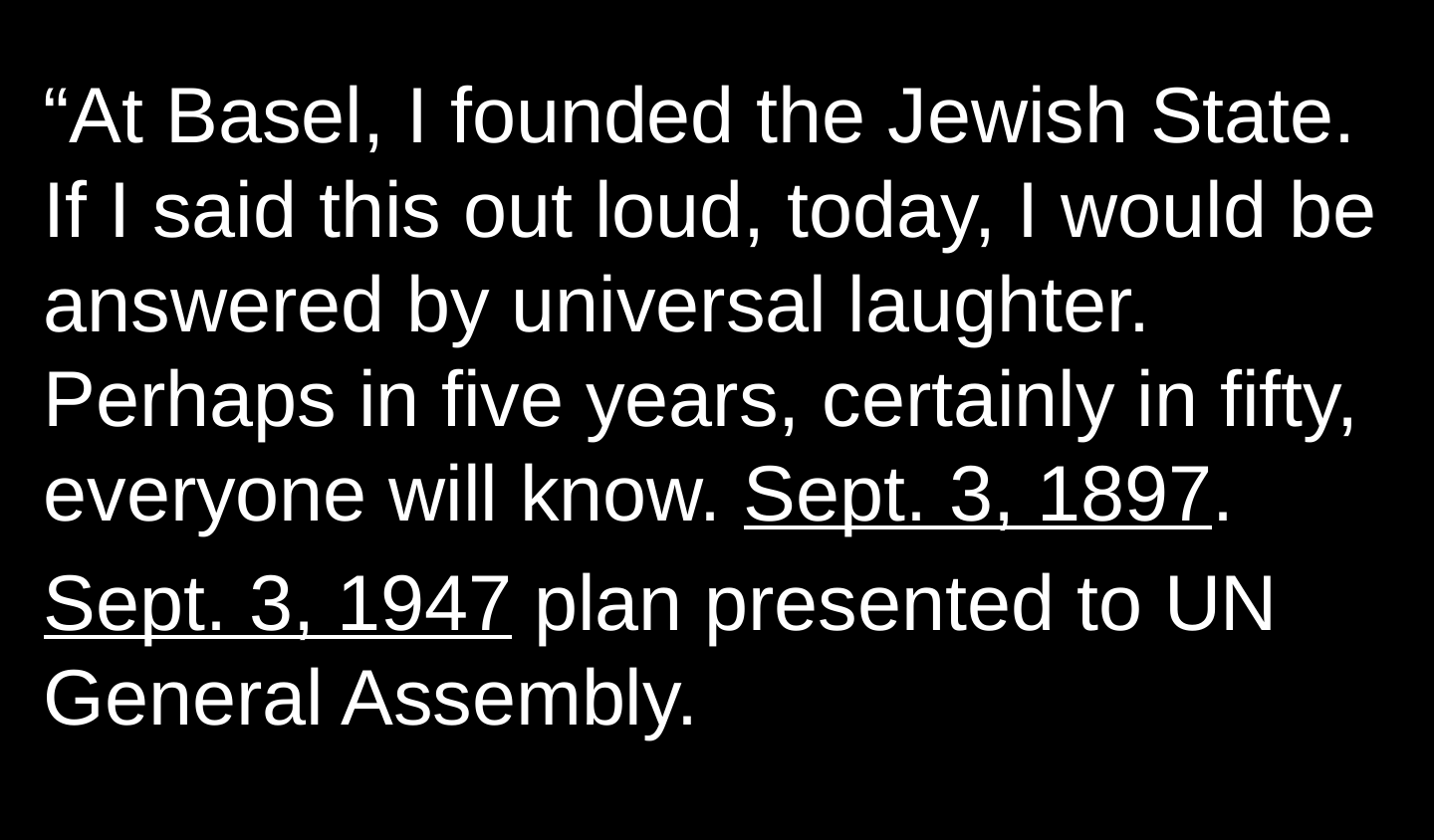

“At Basel, I founded the Jewish State.  If I said this out loud, today, I would be answered by universal laughter.  Perhaps in five years, certainly in fifty, everyone will know. Sept. 3, 1897.
Sept. 3, 1947 plan presented to UN General Assembly.